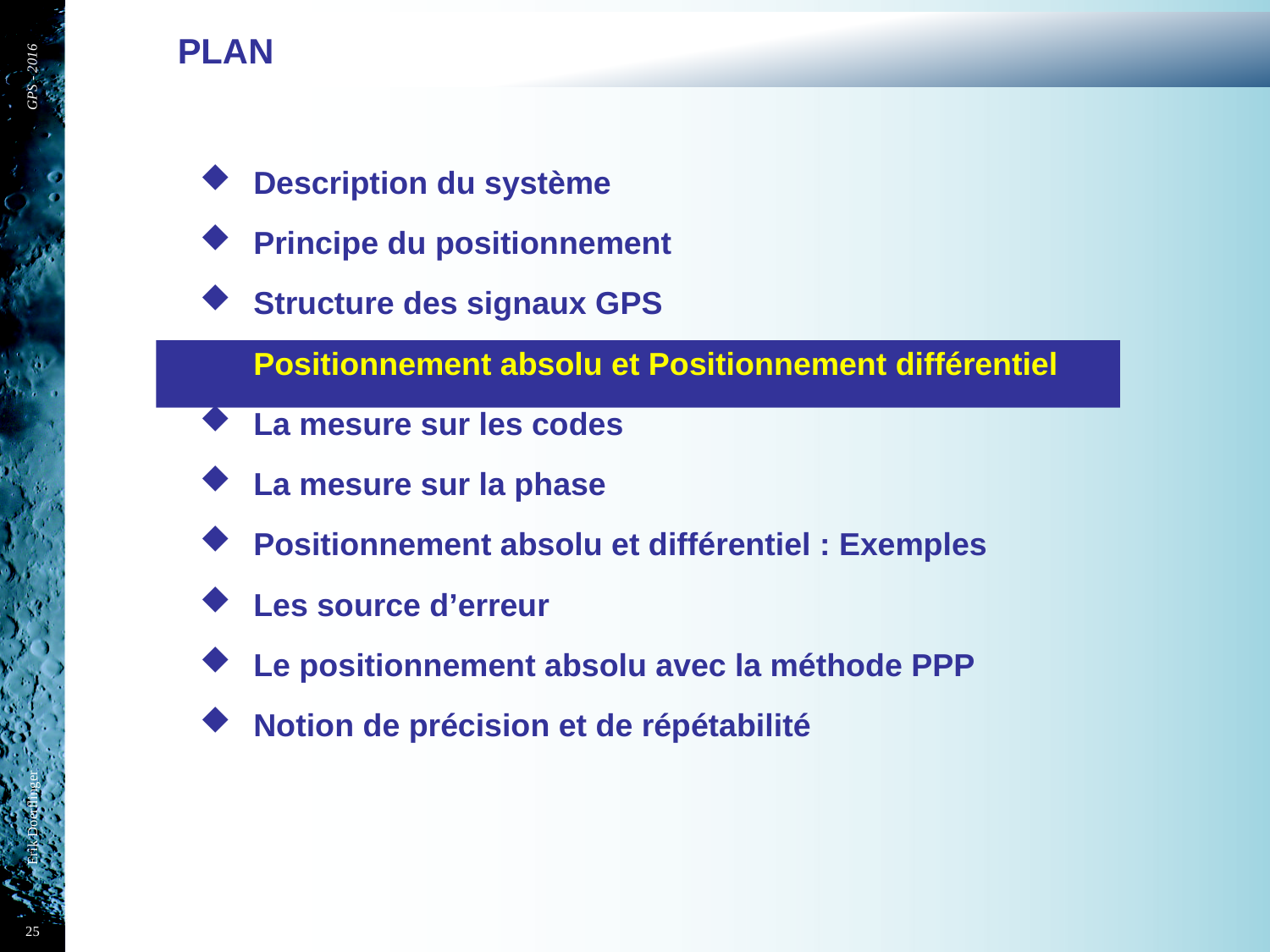

# PLAN
GPS - 2016
Description du système
Principe du positionnement
Structure des signaux GPS
Positionnement absolu et Positionnement différentiel
La mesure sur les codes
La mesure sur la phase
Positionnement absolu et différentiel : Exemples
Les source d’erreur
Le positionnement absolu avec la méthode PPP
Notion de précision et de répétabilité

Erik Doerflinger
25